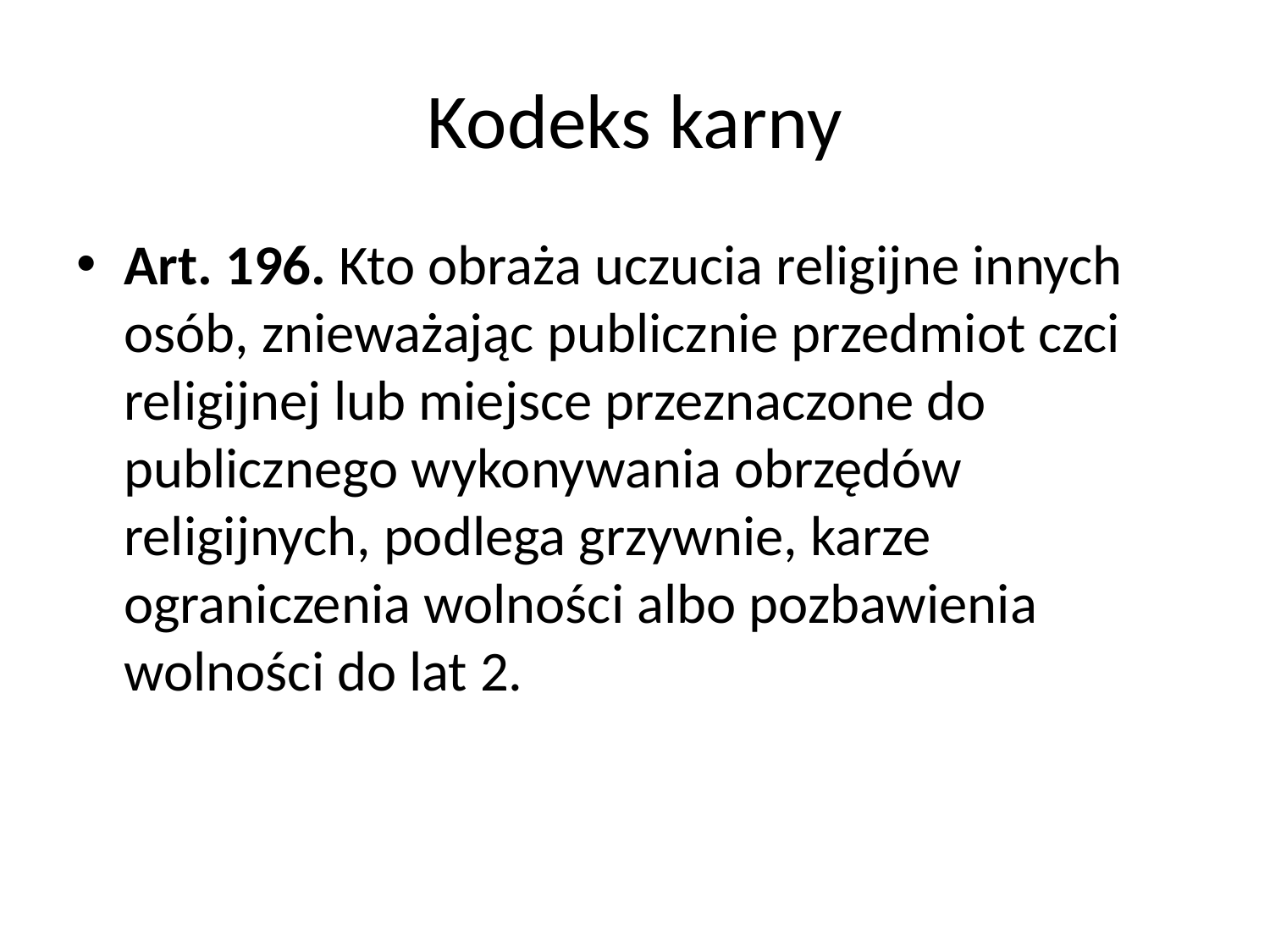

# Kodeks karny
Art. 196. Kto obraża uczucia religijne innych osób, znieważając publicznie przedmiot czci religijnej lub miejsce przeznaczone do publicznego wykonywania obrzędów religijnych, podlega grzywnie, karze ograniczenia wolności albo pozbawienia wolności do lat 2.